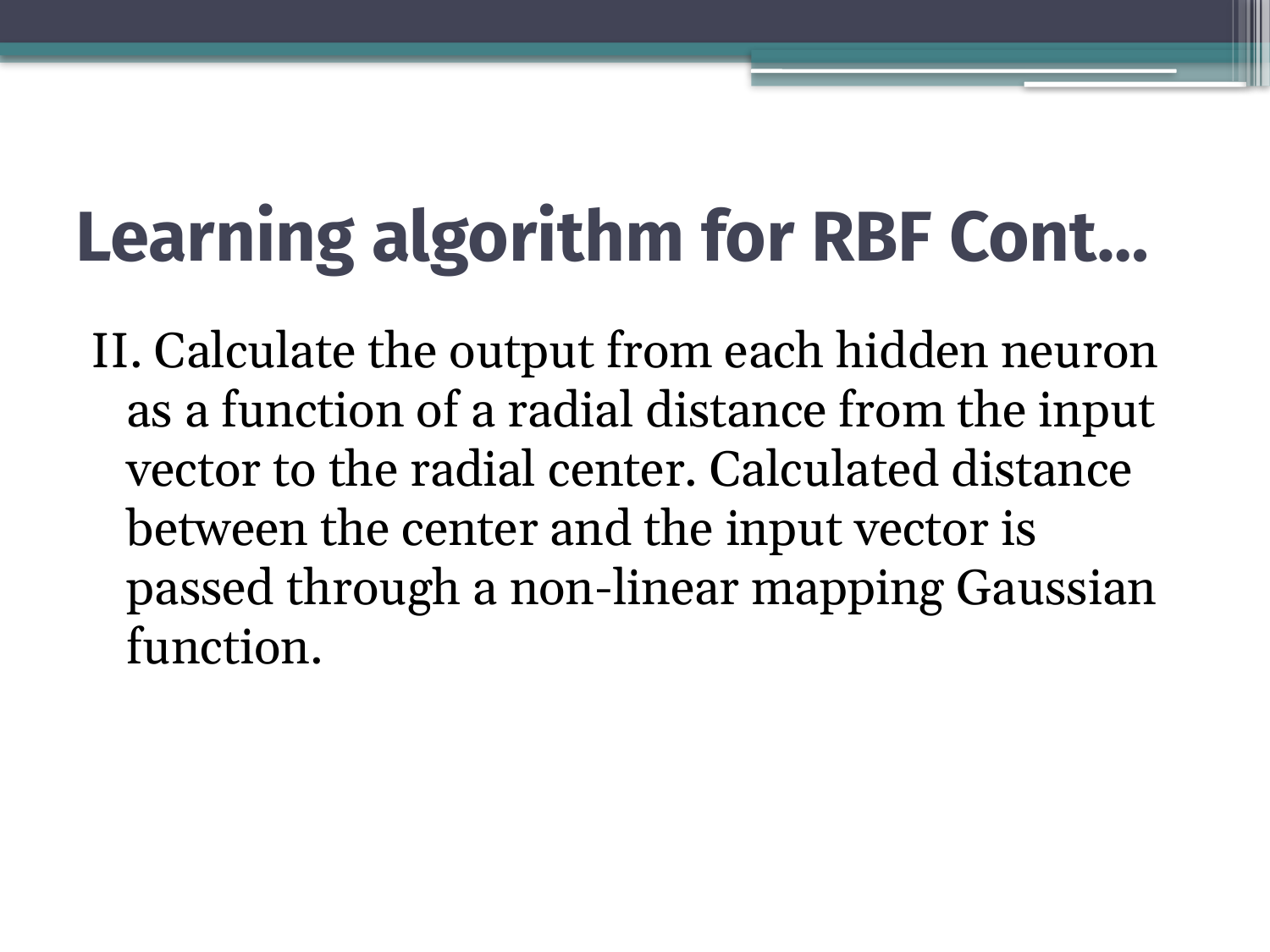

# Learning algorithm for RBF Cont…
II. Calculate the output from each hidden neuron as a function of a radial distance from the input vector to the radial center. Calculated distance between the center and the input vector is passed through a non-linear mapping Gaussian function.